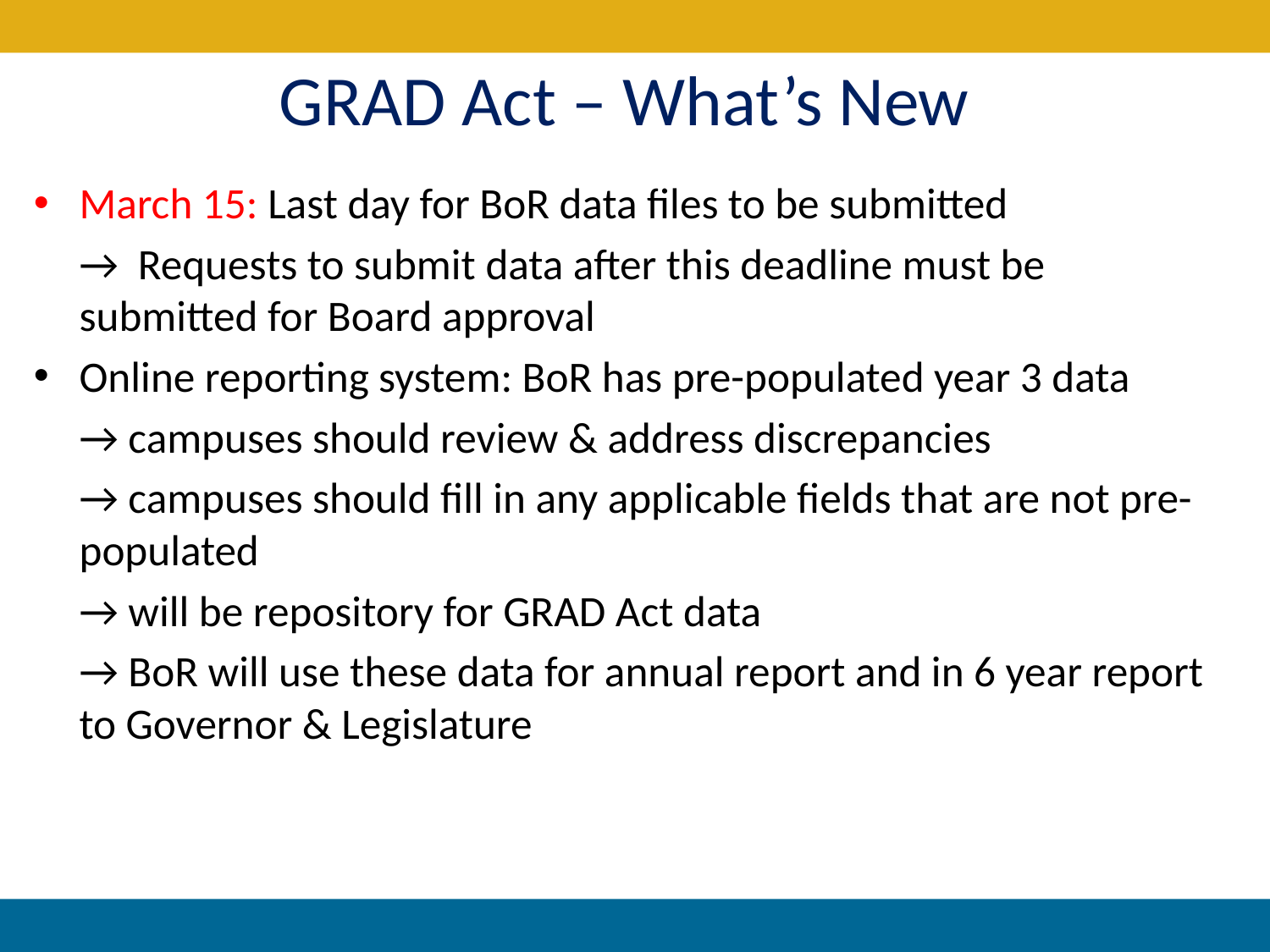

# GRAD Act – What’s New
March 15: Last day for BoR data files to be submitted
	→  Requests to submit data after this deadline must be submitted for Board approval
Online reporting system: BoR has pre-populated year 3 data
	→ campuses should review & address discrepancies
	→ campuses should fill in any applicable fields that are not pre-populated
	→ will be repository for GRAD Act data
	→ BoR will use these data for annual report and in 6 year report to Governor & Legislature

14